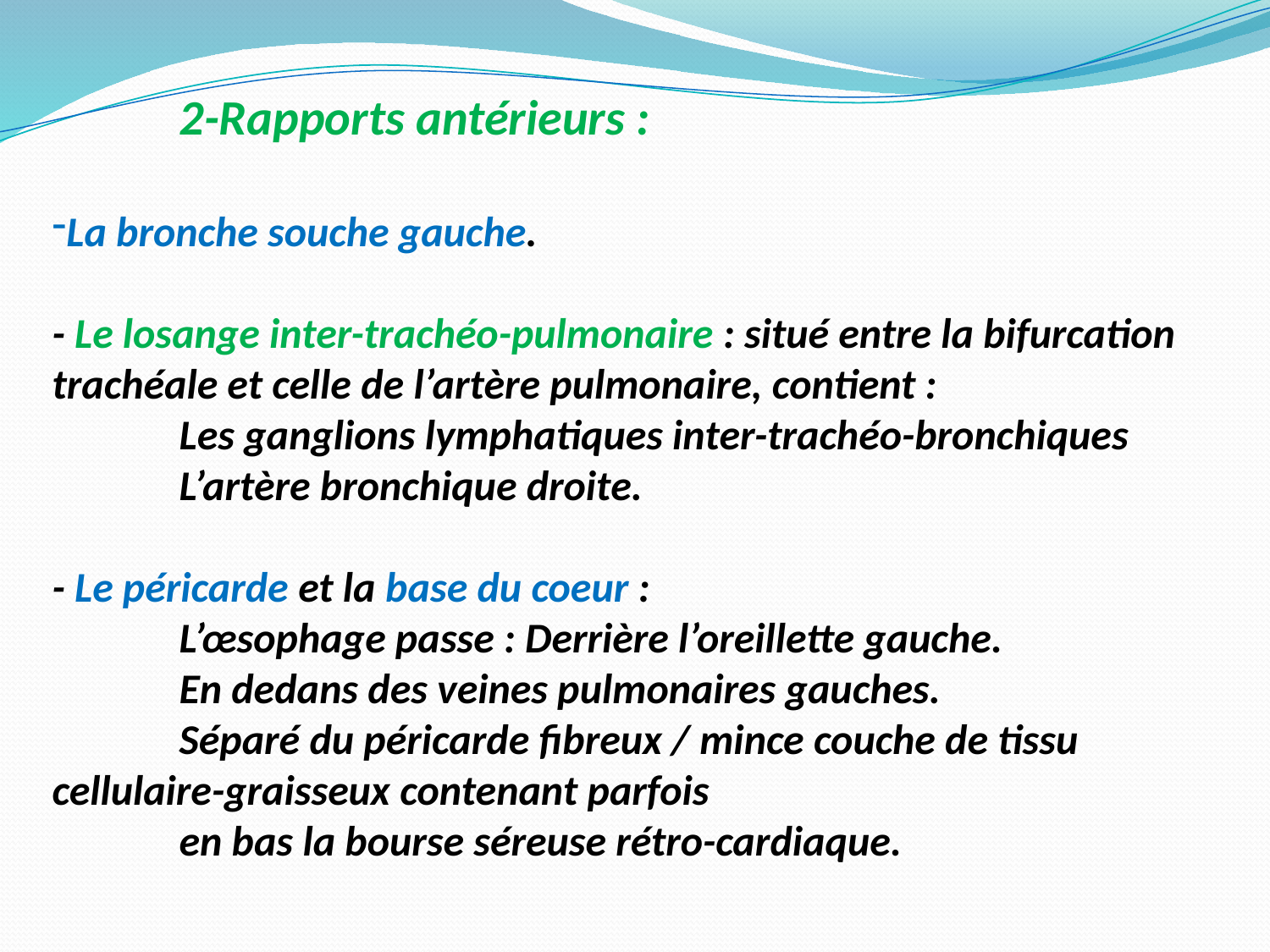

2-Rapports antérieurs :

La bronche souche gauche.

- Le losange inter-trachéo-pulmonaire : situé entre la bifurcation trachéale et celle de l’artère pulmonaire, contient :
	Les ganglions lymphatiques inter-trachéo-bronchiques
	L’artère bronchique droite.

- Le péricarde et la base du coeur :
 	L’œsophage passe : Derrière l’oreillette gauche.
 	En dedans des veines pulmonaires gauches.
 	Séparé du péricarde fibreux / mince couche de tissu       cellulaire-graisseux contenant parfois
	en bas la bourse séreuse rétro-cardiaque.